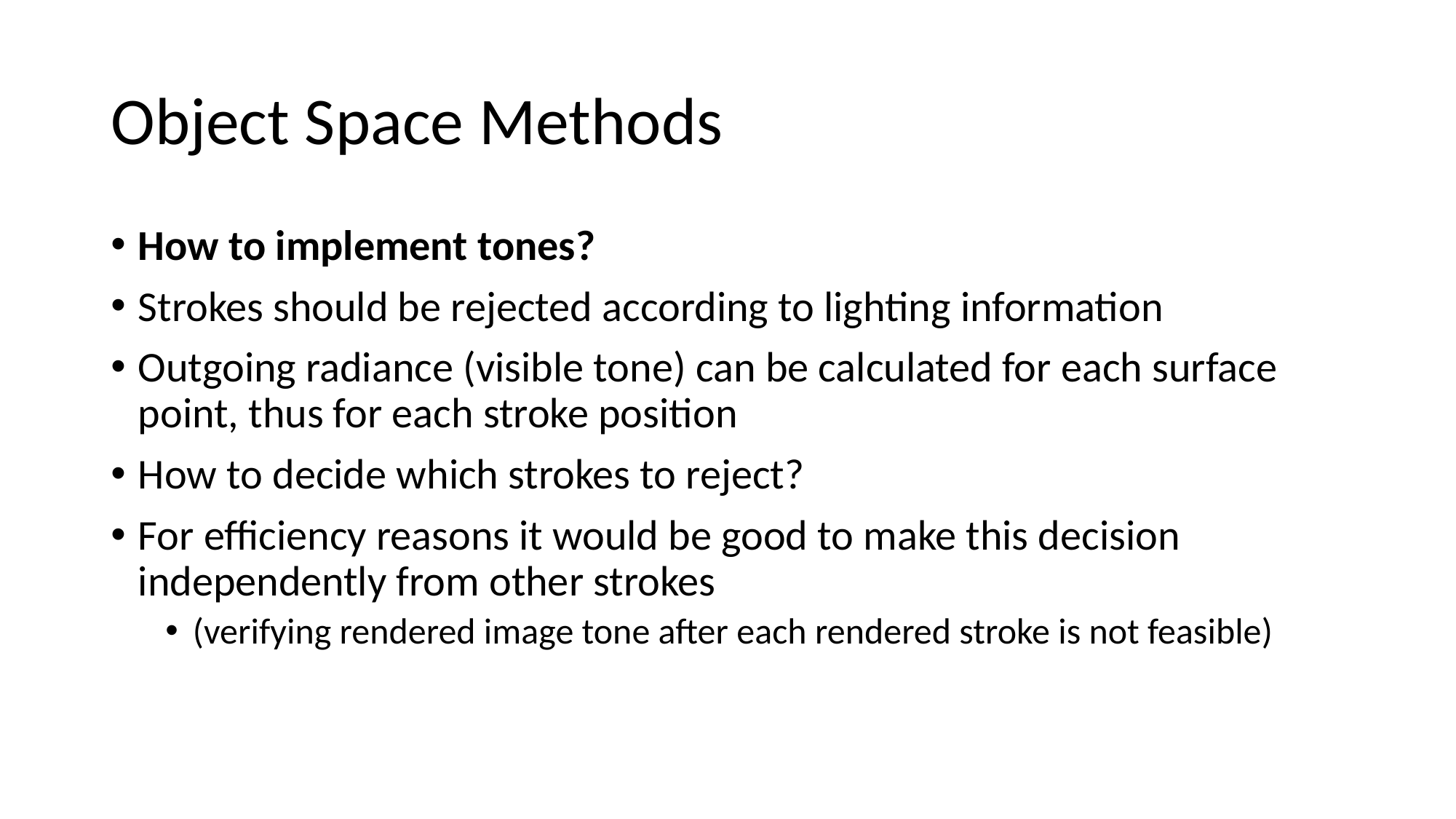

# Object Space Methods
How to implement tones?
Strokes should be rejected according to lighting information
Outgoing radiance (visible tone) can be calculated for each surface point, thus for each stroke position
How to decide which strokes to reject?
For efficiency reasons it would be good to make this decision independently from other strokes
(verifying rendered image tone after each rendered stroke is not feasible)